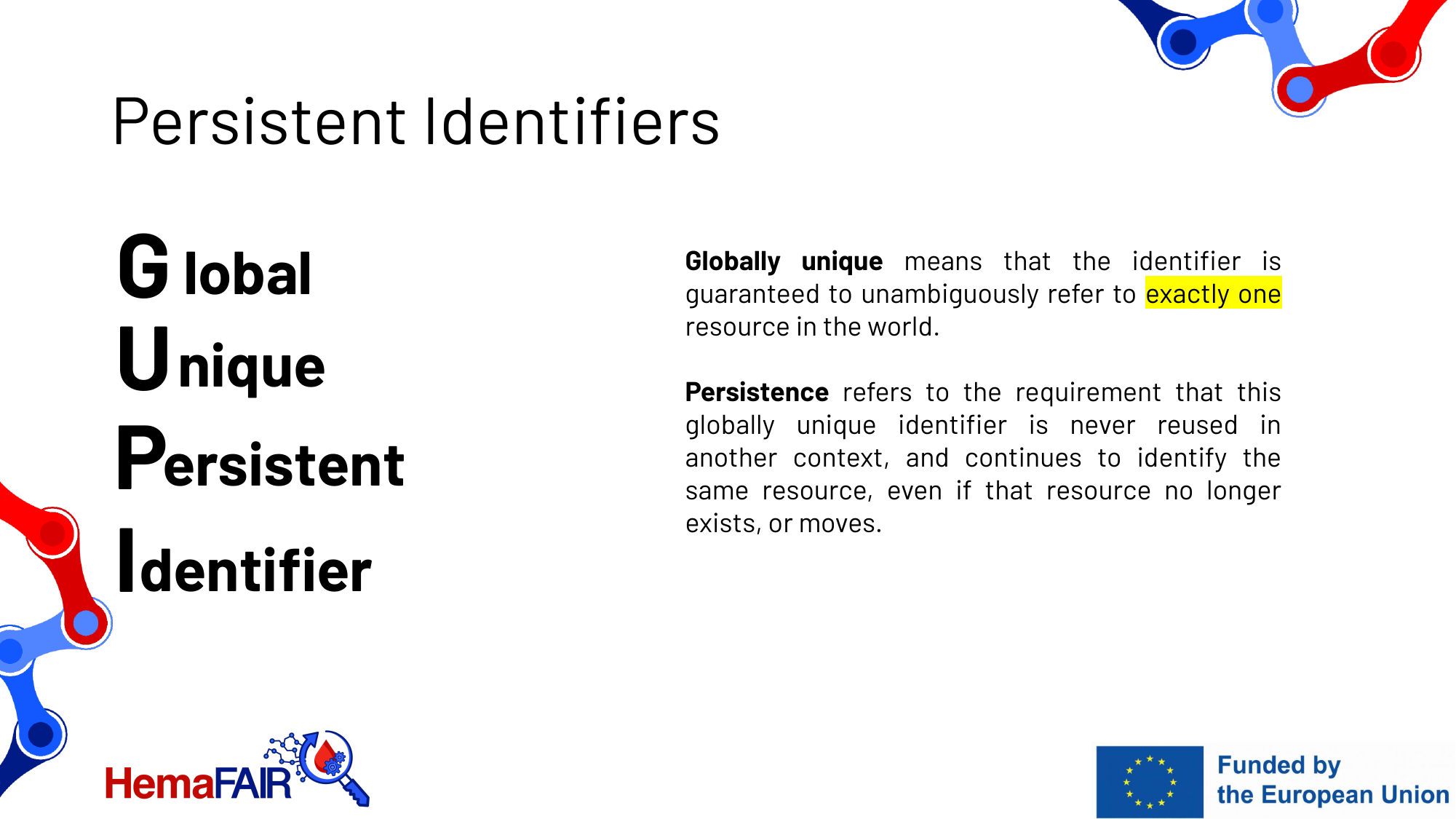

# Persistent Identifiers
G
lobal
Globally unique means that the identifier is guaranteed to unambiguously refer to exactly one resource in the world.

Persistence refers to the requirement that this globally unique identifier is never reused in another context, and continues to identify the same resource, even if that resource no longer exists, or moves.
U
nique
P
ersistent
I
dentifier